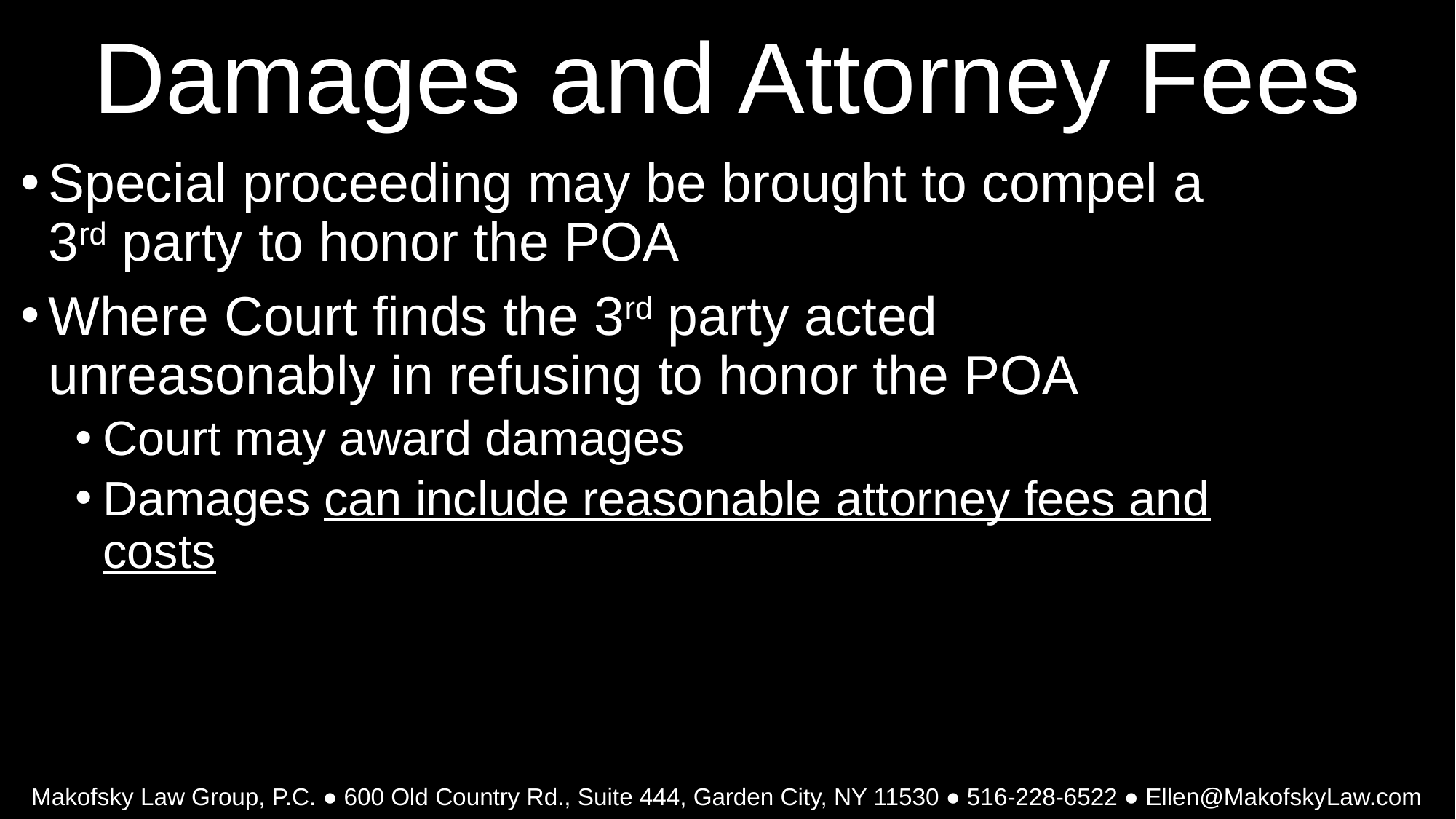

# Damages and Attorney Fees
Special proceeding may be brought to compel a 3rd party to honor the POA
Where Court finds the 3rd party acted unreasonably in refusing to honor the POA
Court may award damages
Damages can include reasonable attorney fees and costs

Makofsky Law Group, P.C. ● 600 Old Country Rd., Suite 444, Garden City, NY 11530 ● 516-228-6522 ● Ellen@MakofskyLaw.com